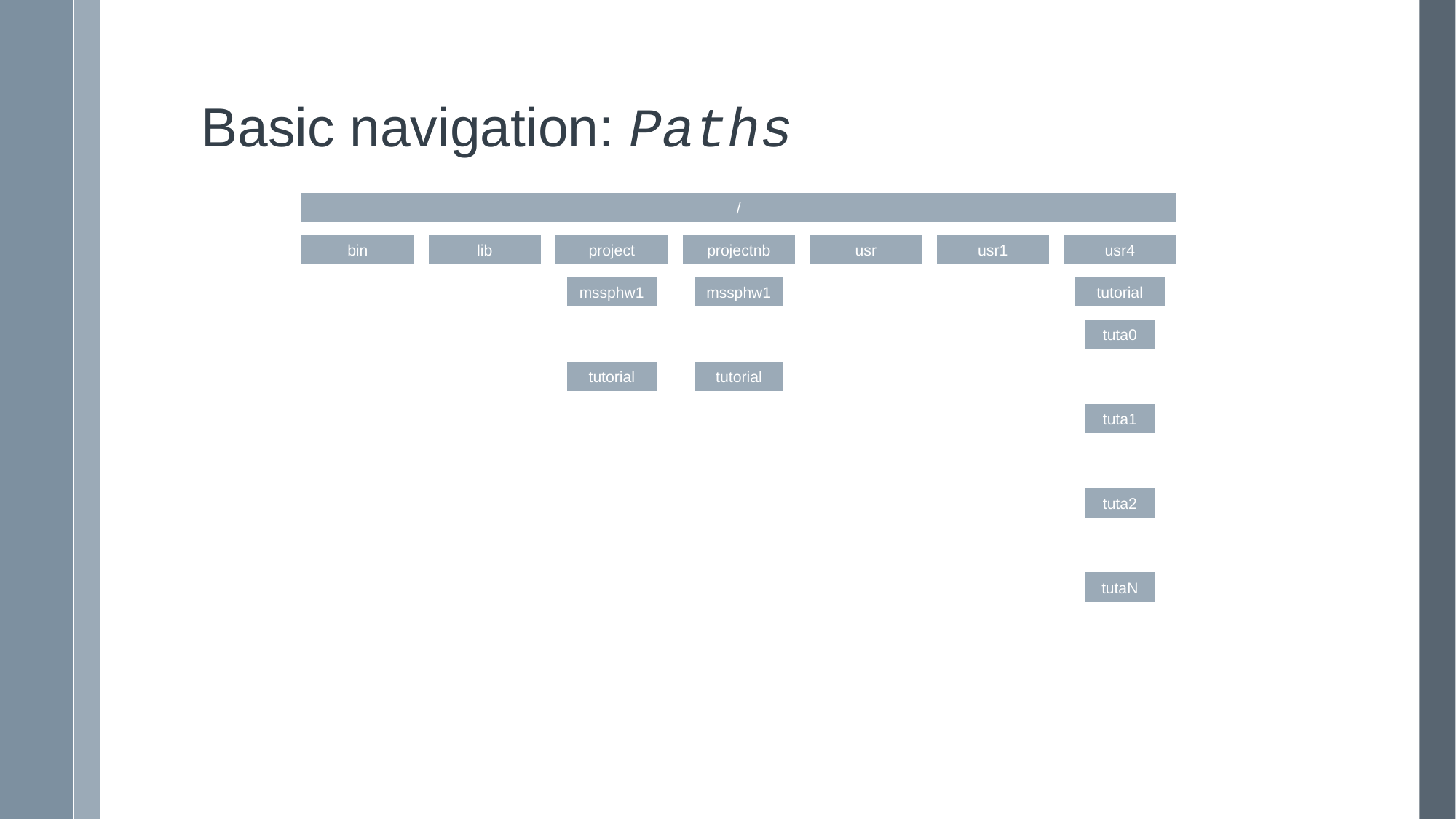

# Basic navigation: Paths

/
lib
bin
usr
usr1
usr4
tutorial
tuta0
tuta1
tuta2
project
projectnb
tutorial
tutorial
mssphw1
mssphw1
tutaN